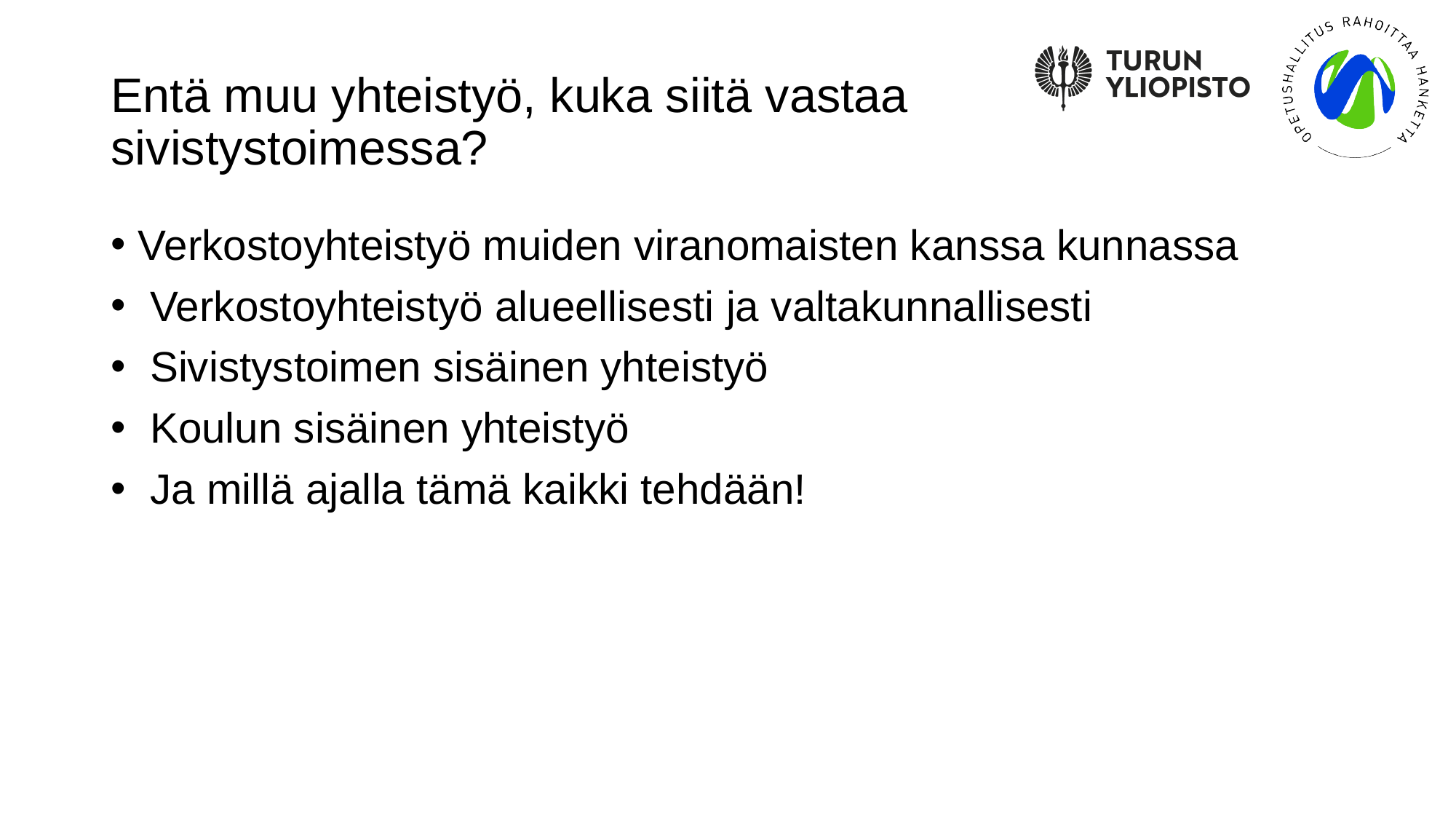

# Entä muu yhteistyö, kuka siitä vastaa sivistystoimessa?
Verkostoyhteistyö muiden viranomaisten kanssa kunnassa
 Verkostoyhteistyö alueellisesti ja valtakunnallisesti
 Sivistystoimen sisäinen yhteistyö
 Koulun sisäinen yhteistyö
 Ja millä ajalla tämä kaikki tehdään!